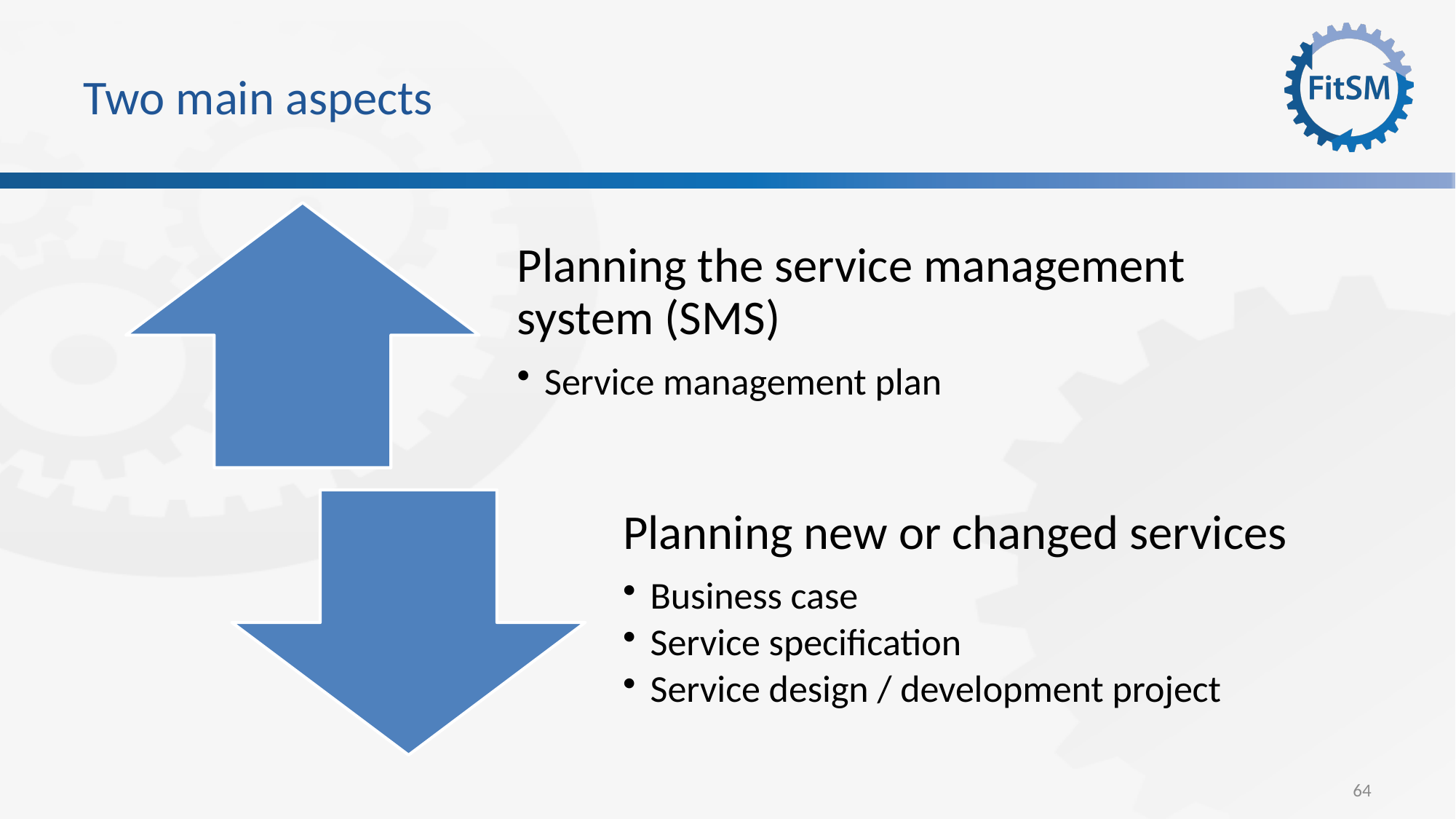

# Two main aspects
Planning the service management system (SMS)
Service management plan
Planning new or changed services
Business case
Service specification
Service design / development project
64